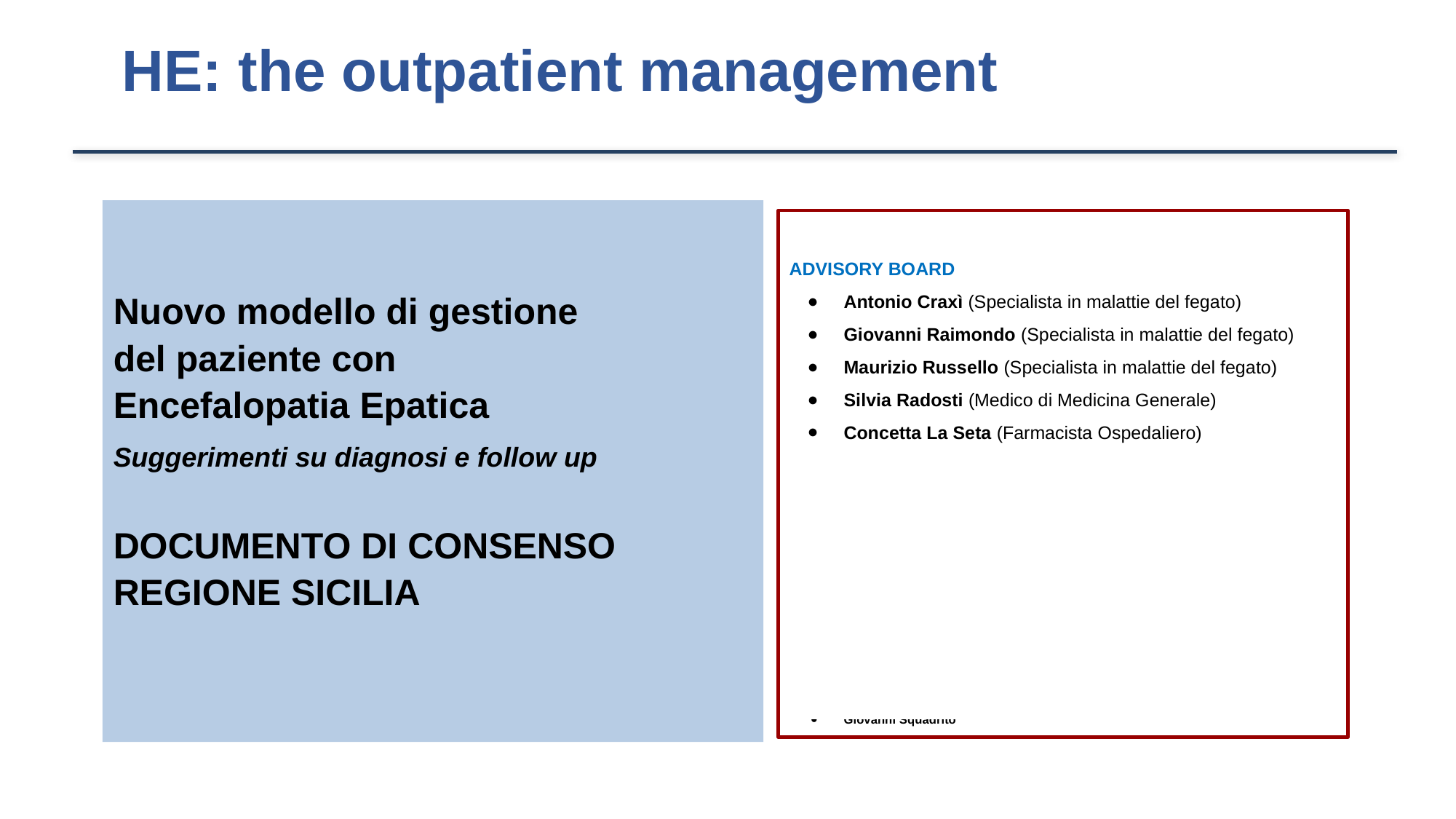

# HE: the outpatient management

Nuovo modello di gestione
del paziente con
Encefalopatia Epatica
Suggerimenti su diagnosi e follow up

DOCUMENTO DI CONSENSO
REGIONE SICILIA

ADVISORY BOARD
Antonio Craxì (Specialista in malattie del fegato)
Giovanni Raimondo (Specialista in malattie del fegato)
Maurizio Russello (Specialista in malattie del fegato)
Silvia Radosti (Medico di Medicina Generale)
Concetta La Seta (Farmacista Ospedaliero)

GRUPPO DI LAVORO
Giuseppe Alaimo
Gaetano Bertino
Marco Ciancio
Maria Despina Cucinotta
Antonio Digiacomo
Salvatore Madonia
Ignazio Scalisi
Gaetano Scifo
Giovanni Squadrito